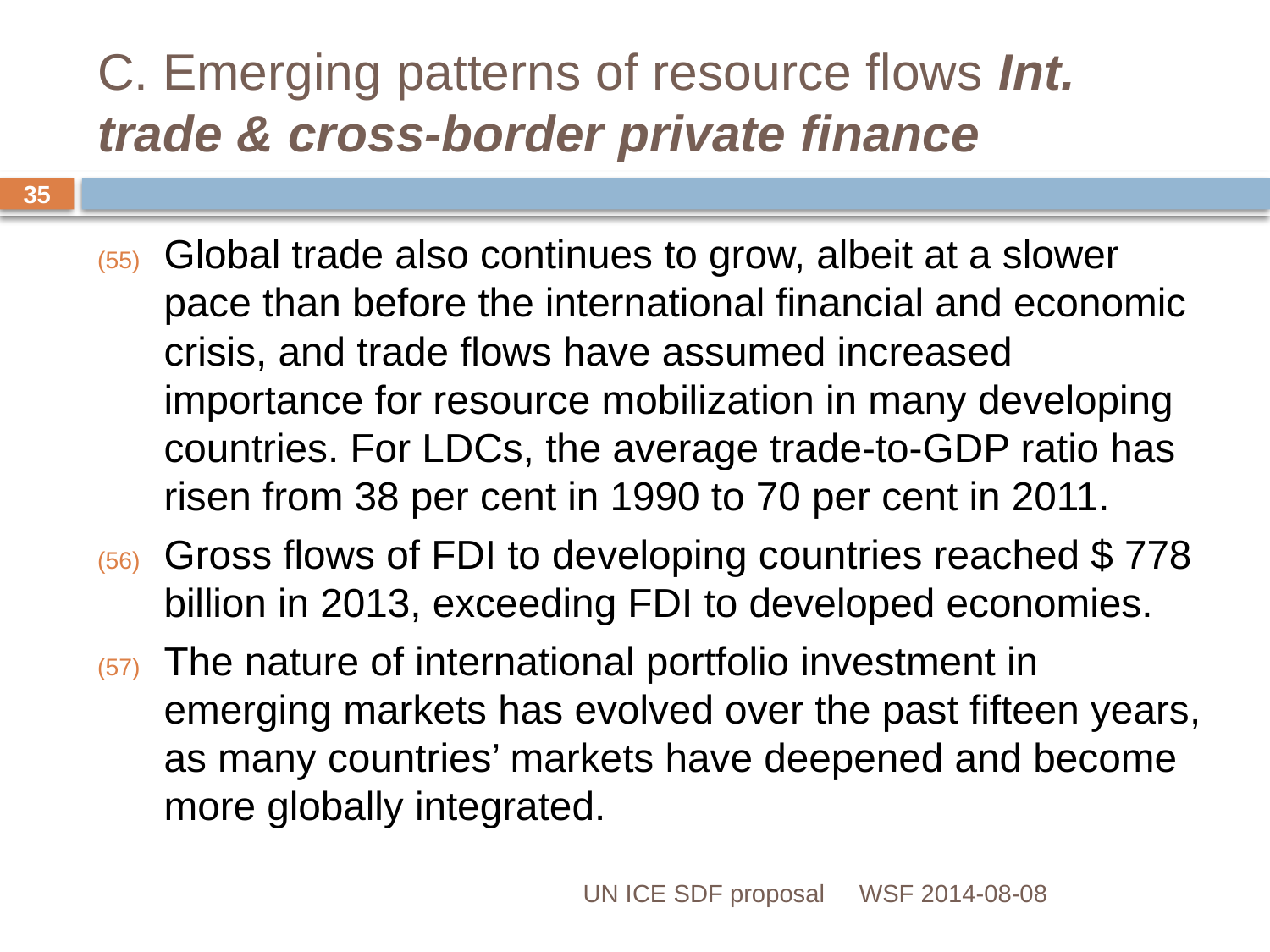

# C. Emerging patterns of resource flows Int. trade & cross-border private finance
35
Global trade also continues to grow, albeit at a slower pace than before the international financial and economic crisis, and trade flows have assumed increased importance for resource mobilization in many developing countries. For LDCs, the average trade-to-GDP ratio has risen from 38 per cent in 1990 to 70 per cent in 2011.
Gross flows of FDI to developing countries reached $ 778 billion in 2013, exceeding FDI to developed economies.
The nature of international portfolio investment in emerging markets has evolved over the past fifteen years, as many countries’ markets have deepened and become more globally integrated.

UN ICE SDF proposal
WSF 2014-08-08